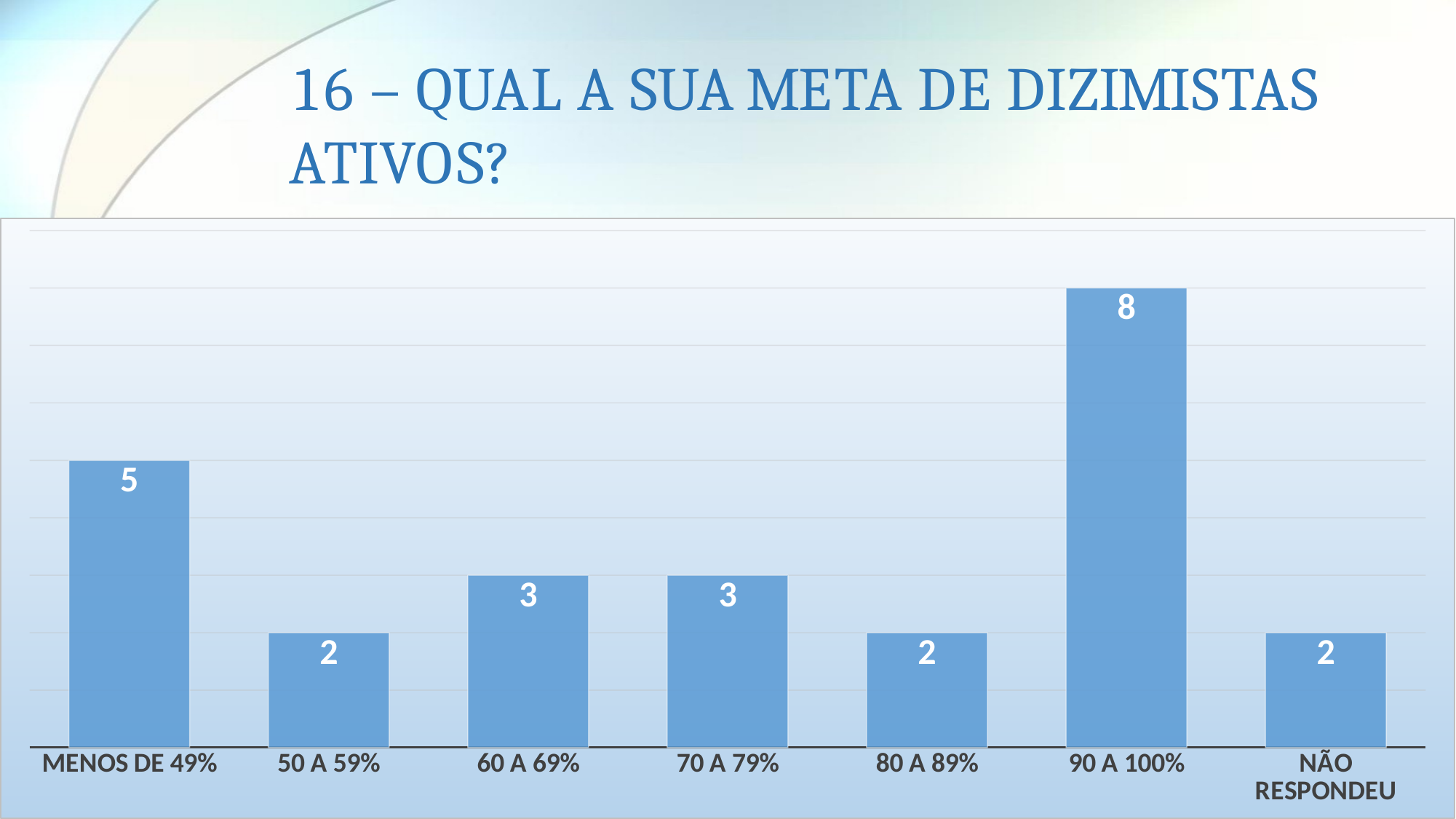

# 16 – QUAL A SUA META DE DIZIMISTAS ATIVOS?

### Chart

| Category | Série 1 |
|---|---|
| MENOS DE 49% | 5.0 |
| 50 A 59% | 2.0 |
| 60 A 69% | 3.0 |
| 70 A 79% | 3.0 |
| 80 A 89% | 2.0 |
| 90 A 100% | 8.0 |
| NÃO RESPONDEU | 2.0 |